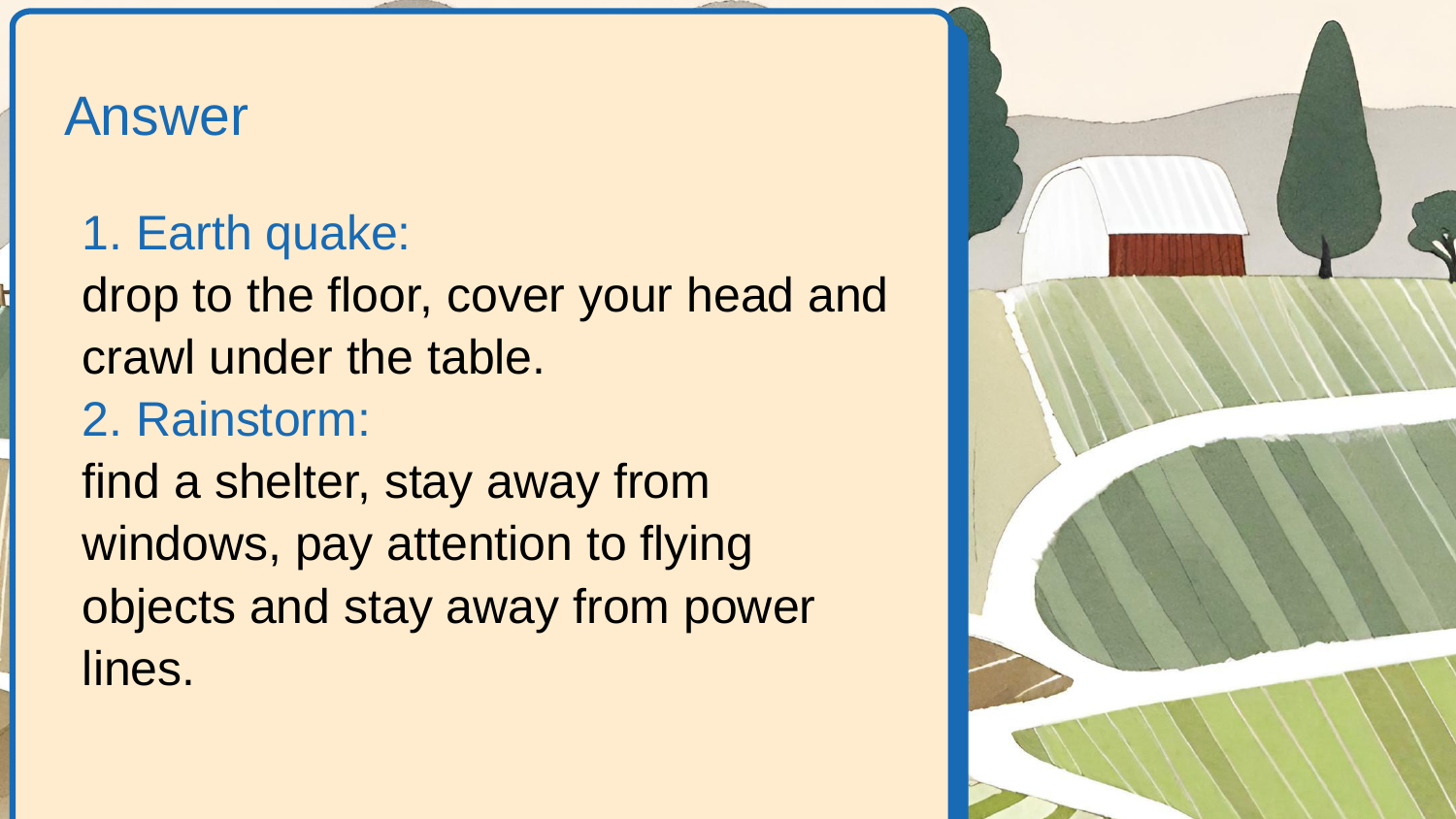

# Answer
1. Earth quake:
drop to the floor, cover your head and crawl under the table.
2. Rainstorm:
find a shelter, stay away from windows, pay attention to flying objects and stay away from power lines.